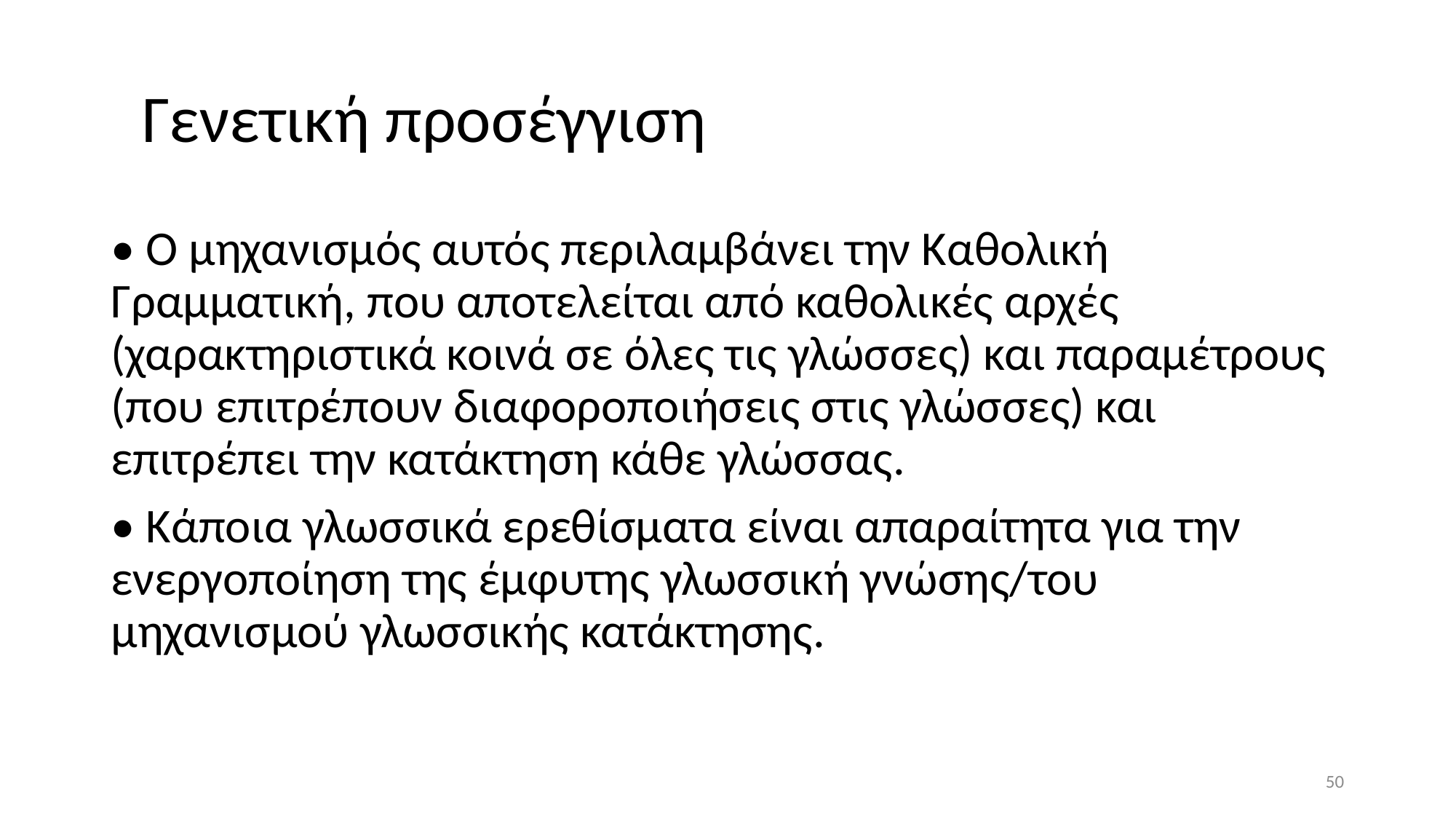

# Γενετική προσέγγιση
• Ο μηχανισμός αυτός περιλαμβάνει την Καθολική Γραμματική, που αποτελείται από καθολικές αρχές (χαρακτηριστικά κοινά σε όλες τις γλώσσες) και παραμέτρους (που επιτρέπουν διαφοροποιήσεις στις γλώσσες) και επιτρέπει την κατάκτηση κάθε γλώσσας.
• Κάποια γλωσσικά ερεθίσματα είναι απαραίτητα για την ενεργοποίηση της έμφυτης γλωσσική γνώσης/του μηχανισμού γλωσσικής κατάκτησης.
50